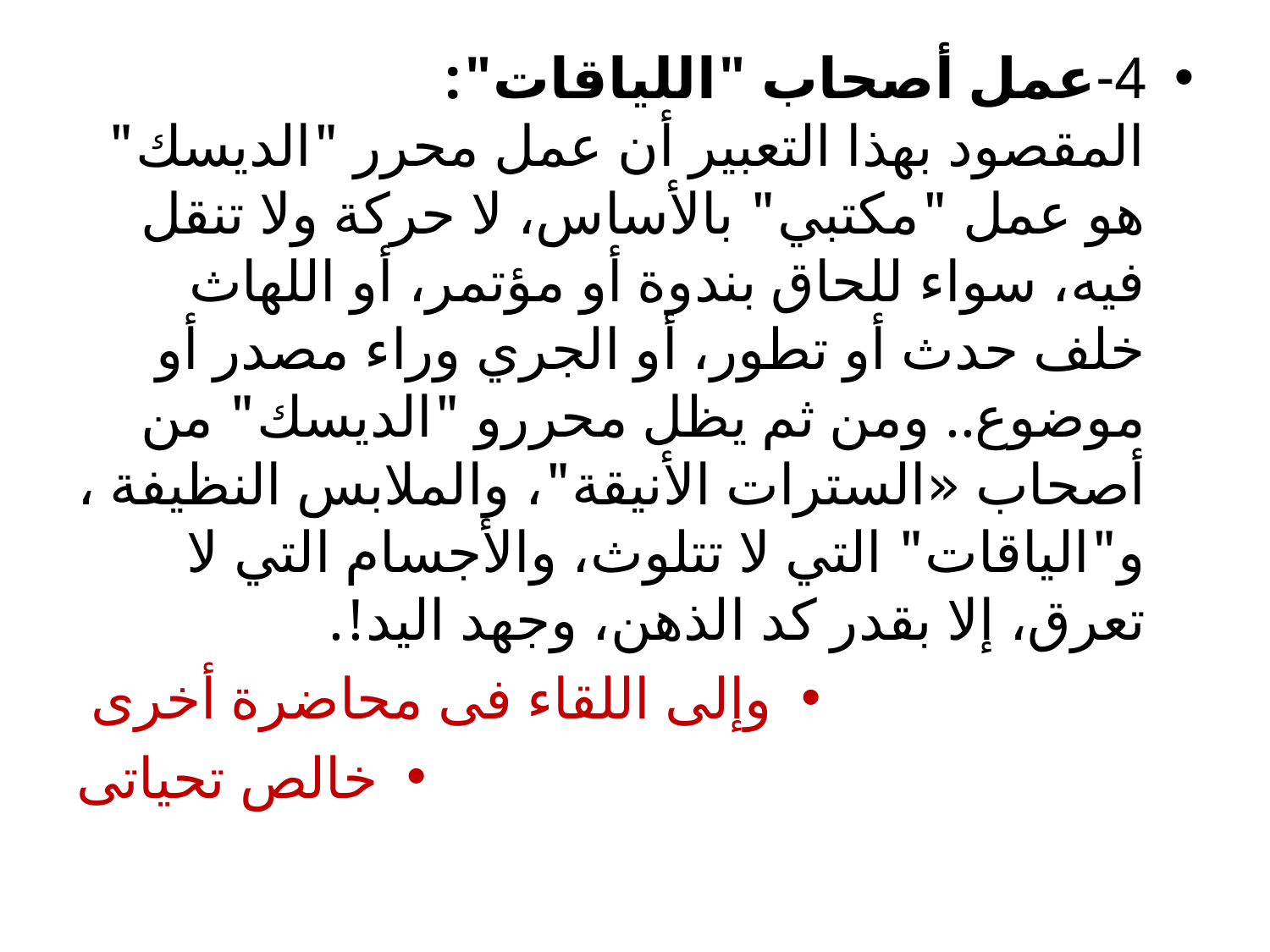

4-عمل أصحاب "اللياقات":
المقصود بهذا التعبير أن عمل محرر "الديسك" هو عمل "مكتبي" بالأساس، لا حركة ولا تنقل فيه، سواء للحاق بندوة أو مؤتمر، أو اللهاث خلف حدث أو تطور، أو الجري وراء مصدر أو موضوع.. ومن ثم يظل محررو "الديسك" من أصحاب «السترات الأنيقة"، والملابس النظيفة ، و"الياقات" التي لا تتلوث، والأجسام التي لا تعرق، إلا بقدر كد الذهن، وجهد اليد!.
وإلى اللقاء فى محاضرة أخرى
خالص تحياتى